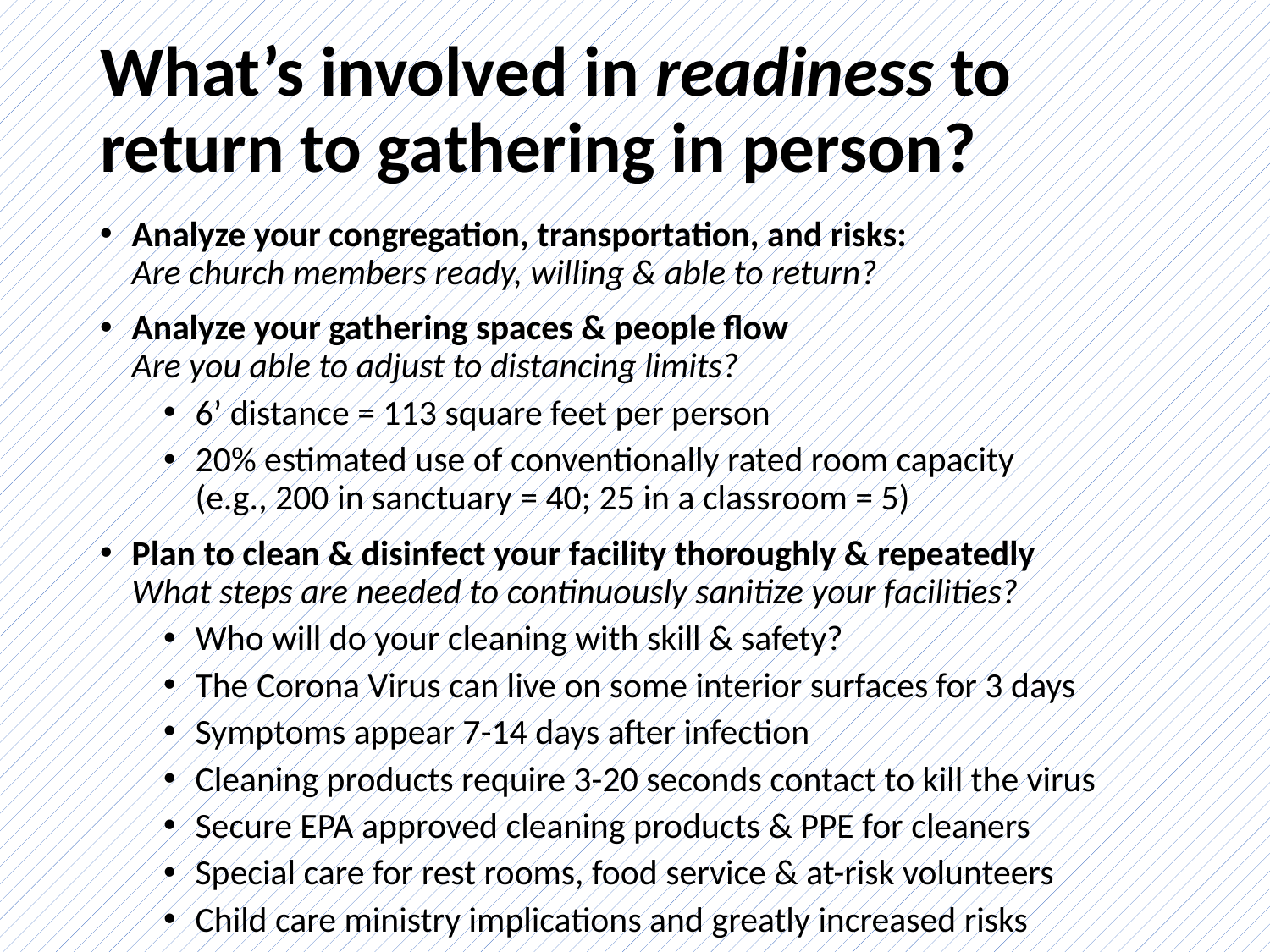

# What’s involved in readiness to return to gathering in person?
Analyze your congregation, transportation, and risks:
Are church members ready, willing & able to return?
Analyze your gathering spaces & people flow
Are you able to adjust to distancing limits?
6’ distance = 113 square feet per person
20% estimated use of conventionally rated room capacity
(e.g., 200 in sanctuary = 40; 25 in a classroom = 5)
Plan to clean & disinfect your facility thoroughly & repeatedly
What steps are needed to continuously sanitize your facilities?
Who will do your cleaning with skill & safety?
The Corona Virus can live on some interior surfaces for 3 days
Symptoms appear 7-14 days after infection
Cleaning products require 3-20 seconds contact to kill the virus
Secure EPA approved cleaning products & PPE for cleaners
Special care for rest rooms, food service & at-risk volunteers
Child care ministry implications and greatly increased risks